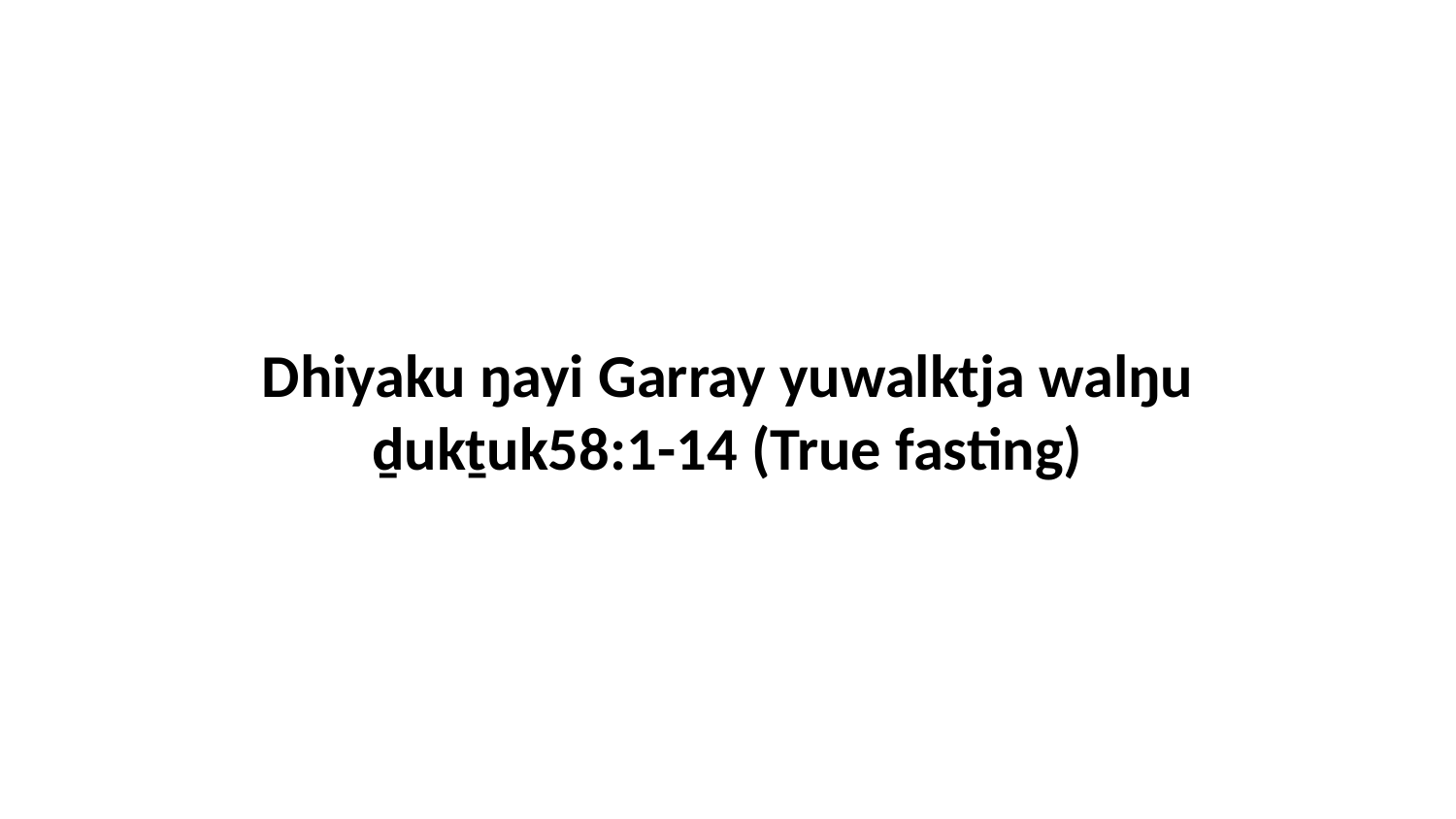

Dhiyaku ŋayi Garray yuwalktja walŋu ḏukṯuk58:1-14 (True fasting)